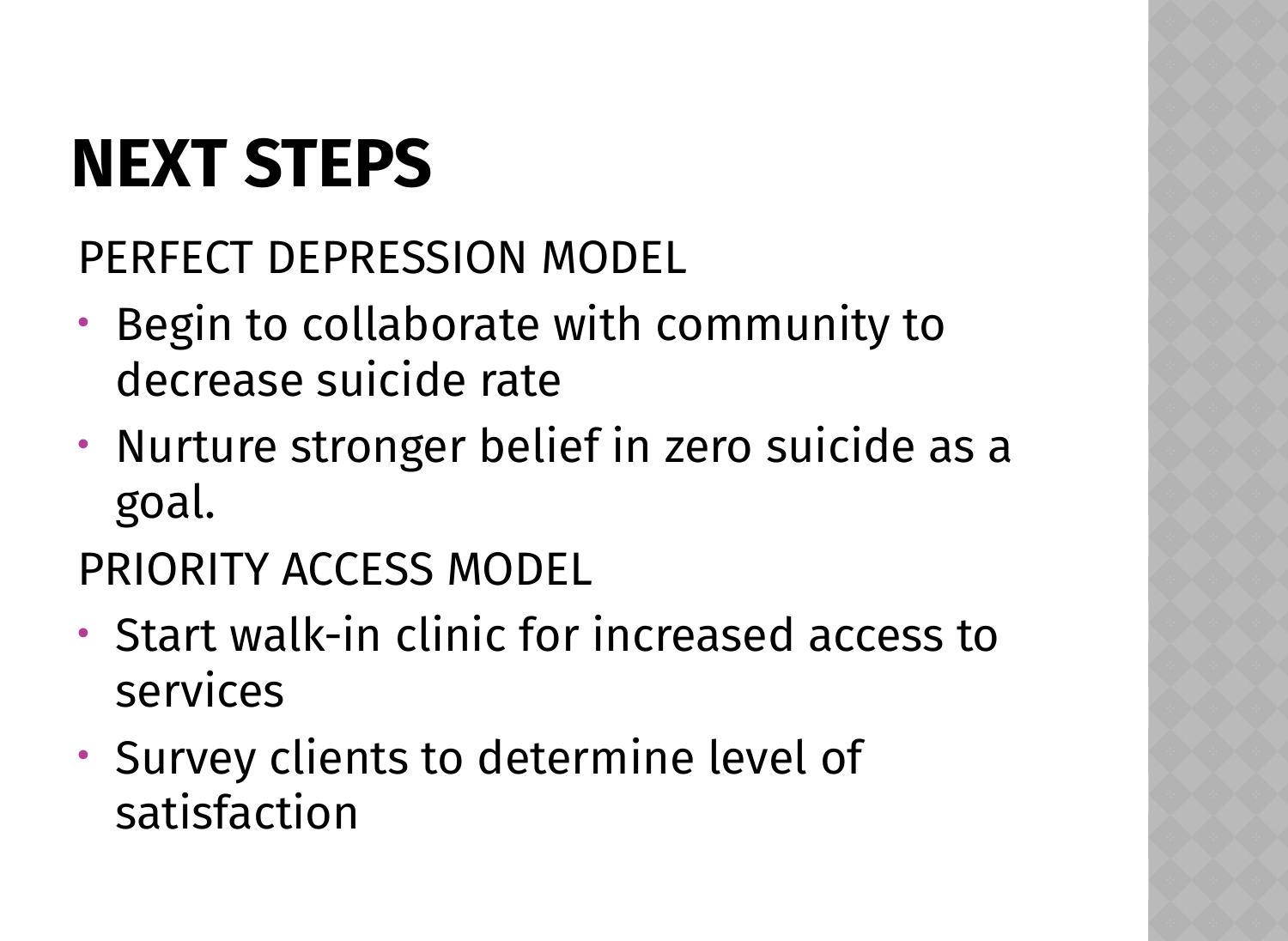

# NEXT STEPS
PERFECT DEPRESSION MODEL
Begin to collaborate with community to decrease suicide rate
Nurture stronger belief in zero suicide as a goal.
PRIORITY ACCESS MODEL
Start walk-in clinic for increased access to services
Survey clients to determine level of satisfaction